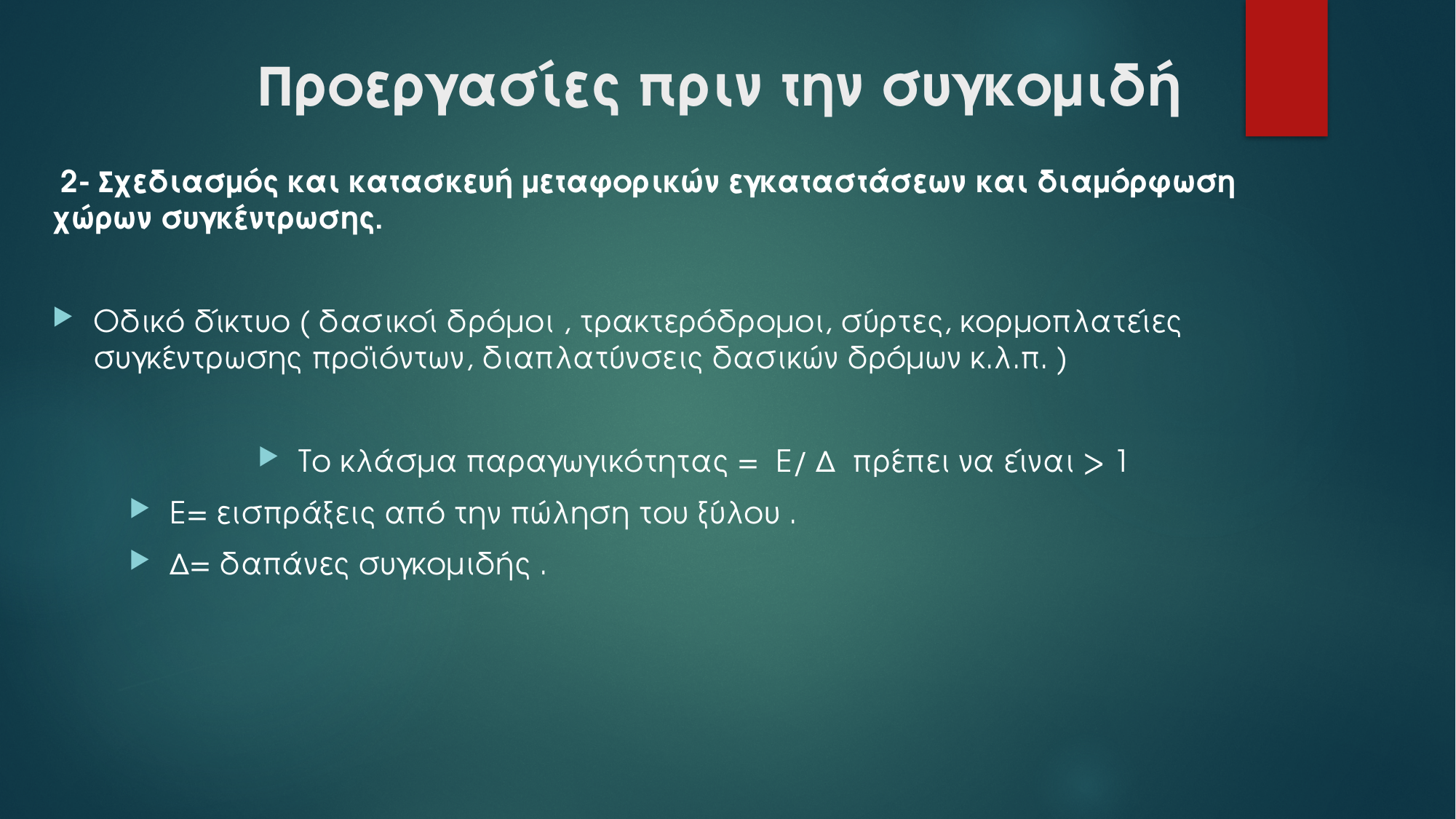

# Προεργασίες πριν την συγκομιδή
 2- Σχεδιασμός και κατασκευή μεταφορικών εγκαταστάσεων και διαμόρφωση χώρων συγκέντρωσης.

Οδικό δίκτυο ( δασικοί δρόμοι , τρακτερόδρομοι, σύρτες, κορμοπλατείες συγκέντρωσης προϊόντων, διαπλατύνσεις δασικών δρόμων κ.λ.π. )

Το κλάσμα παραγωγικότητας =  Ε/ Δ  πρέπει να είναι > 1
Ε= εισπράξεις από την πώληση του ξύλου .
Δ= δαπάνες συγκομιδής .